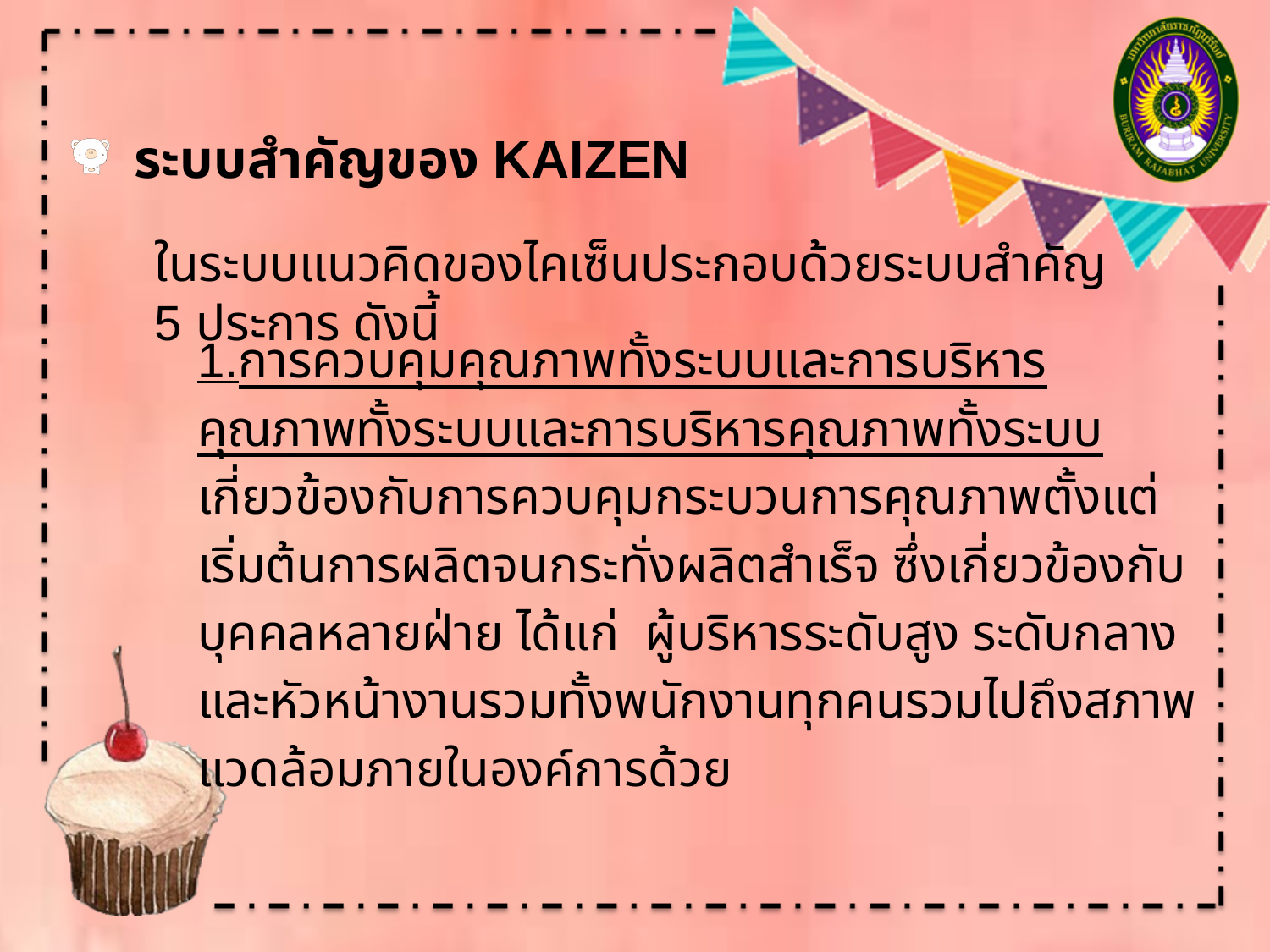

ระบบสำคัญของ KAIZEN
ในระบบแนวคิดของไคเซ็นประกอบด้วยระบบสำคัญ 5 ประการ ดังนี้
1.การควบคุมคุณภาพทั้งระบบและการบริหารคุณภาพทั้งระบบและการบริหารคุณภาพทั้งระบบ เกี่ยวข้องกับการควบคุมกระบวนการคุณภาพตั้งแต่เริ่มต้นการผลิตจนกระทั่งผลิตสำเร็จ ซึ่งเกี่ยวข้องกับบุคคลหลายฝ่าย ได้แก่  ผู้บริหารระดับสูง ระดับกลาง และหัวหน้างานรวมทั้งพนักงานทุกคนรวมไปถึงสภาพแวดล้อมภายในองค์การด้วย